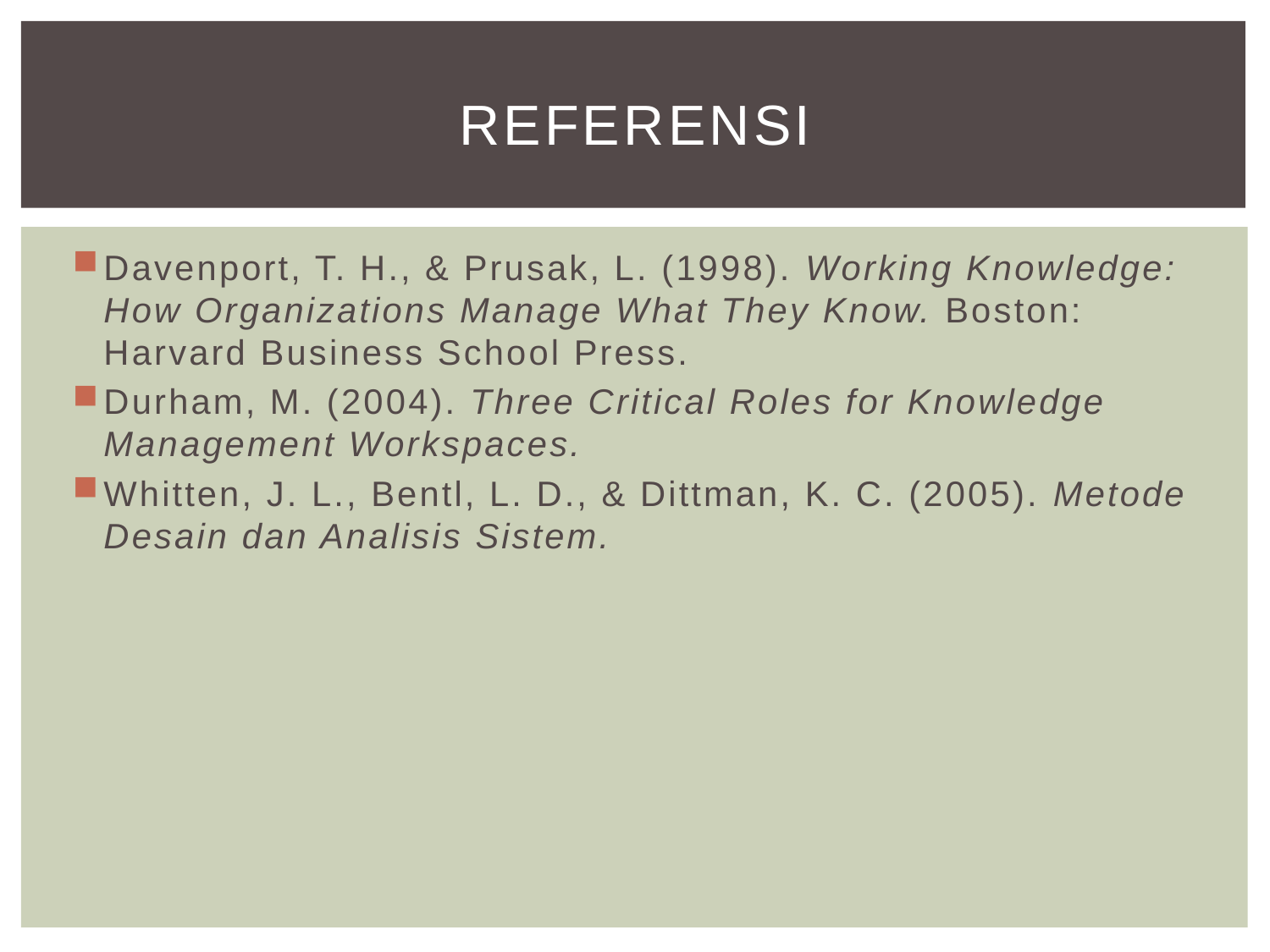

# Referensi
Davenport, T. H., & Prusak, L. (1998). Working Knowledge: How Organizations Manage What They Know. Boston: Harvard Business School Press.
Durham, M. (2004). Three Critical Roles for Knowledge Management Workspaces.
Whitten, J. L., Bentl, L. D., & Dittman, K. C. (2005). Metode Desain dan Analisis Sistem.